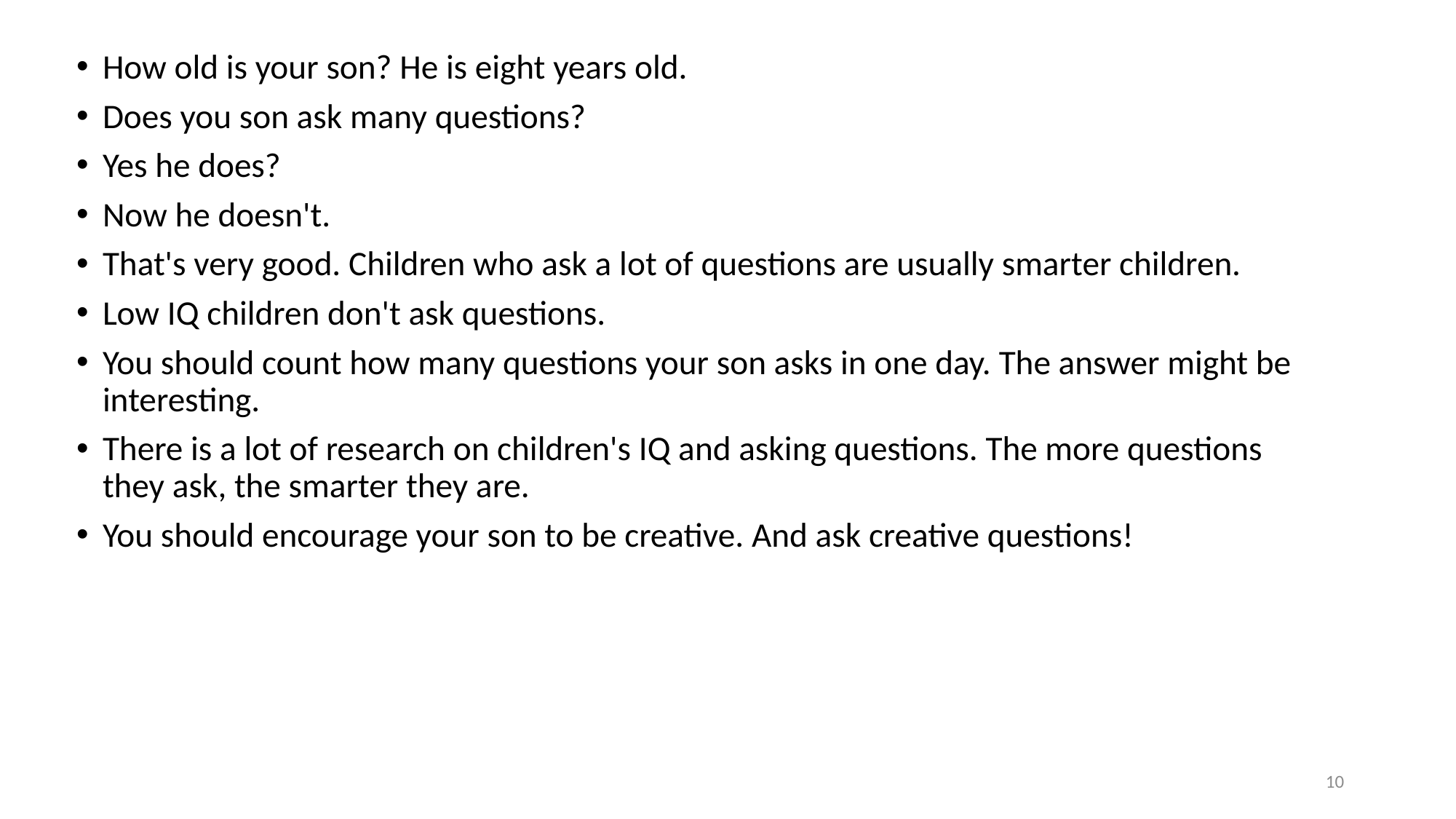

How old is your son? He is eight years old.
Does you son ask many questions?
Yes he does?
Now he doesn't.
That's very good. Children who ask a lot of questions are usually smarter children.
Low IQ children don't ask questions.
You should count how many questions your son asks in one day. The answer might be interesting.
There is a lot of research on children's IQ and asking questions. The more questions they ask, the smarter they are.
You should encourage your son to be creative. And ask creative questions!

10